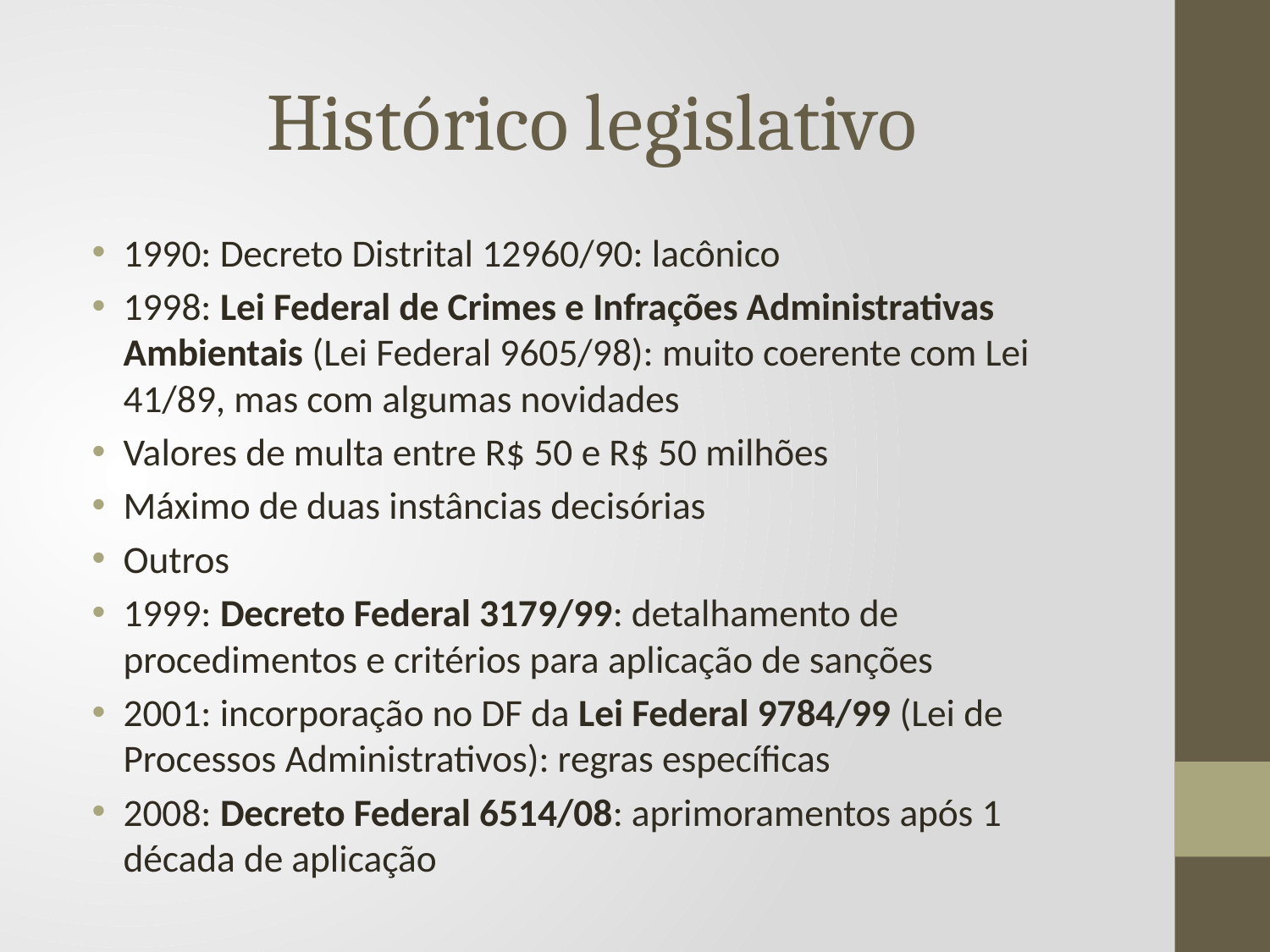

# Histórico legislativo
1990: Decreto Distrital 12960/90: lacônico
1998: Lei Federal de Crimes e Infrações Administrativas Ambientais (Lei Federal 9605/98): muito coerente com Lei 41/89, mas com algumas novidades
Valores de multa entre R$ 50 e R$ 50 milhões
Máximo de duas instâncias decisórias
Outros
1999: Decreto Federal 3179/99: detalhamento de procedimentos e critérios para aplicação de sanções
2001: incorporação no DF da Lei Federal 9784/99 (Lei de Processos Administrativos): regras específicas
2008: Decreto Federal 6514/08: aprimoramentos após 1 década de aplicação